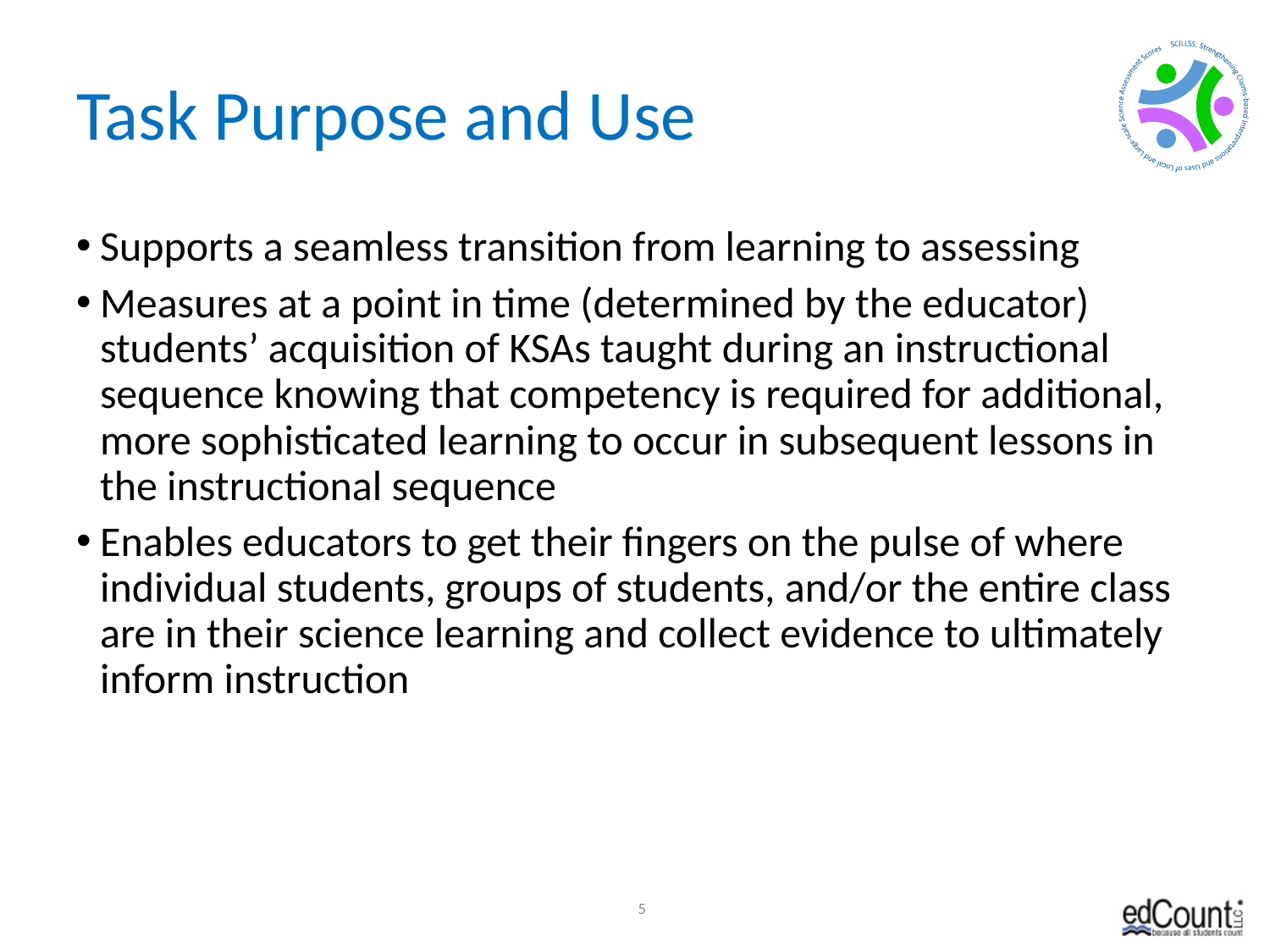

# Task Purpose and Use
Supports a seamless transition from learning to assessing
Measures at a point in time (determined by the educator) students’ acquisition of KSAs taught during an instructional sequence knowing that competency is required for additional, more sophisticated learning to occur in subsequent lessons in the instructional sequence
Enables educators to get their fingers on the pulse of where individual students, groups of students, and/or the entire class are in their science learning and collect evidence to ultimately inform instruction